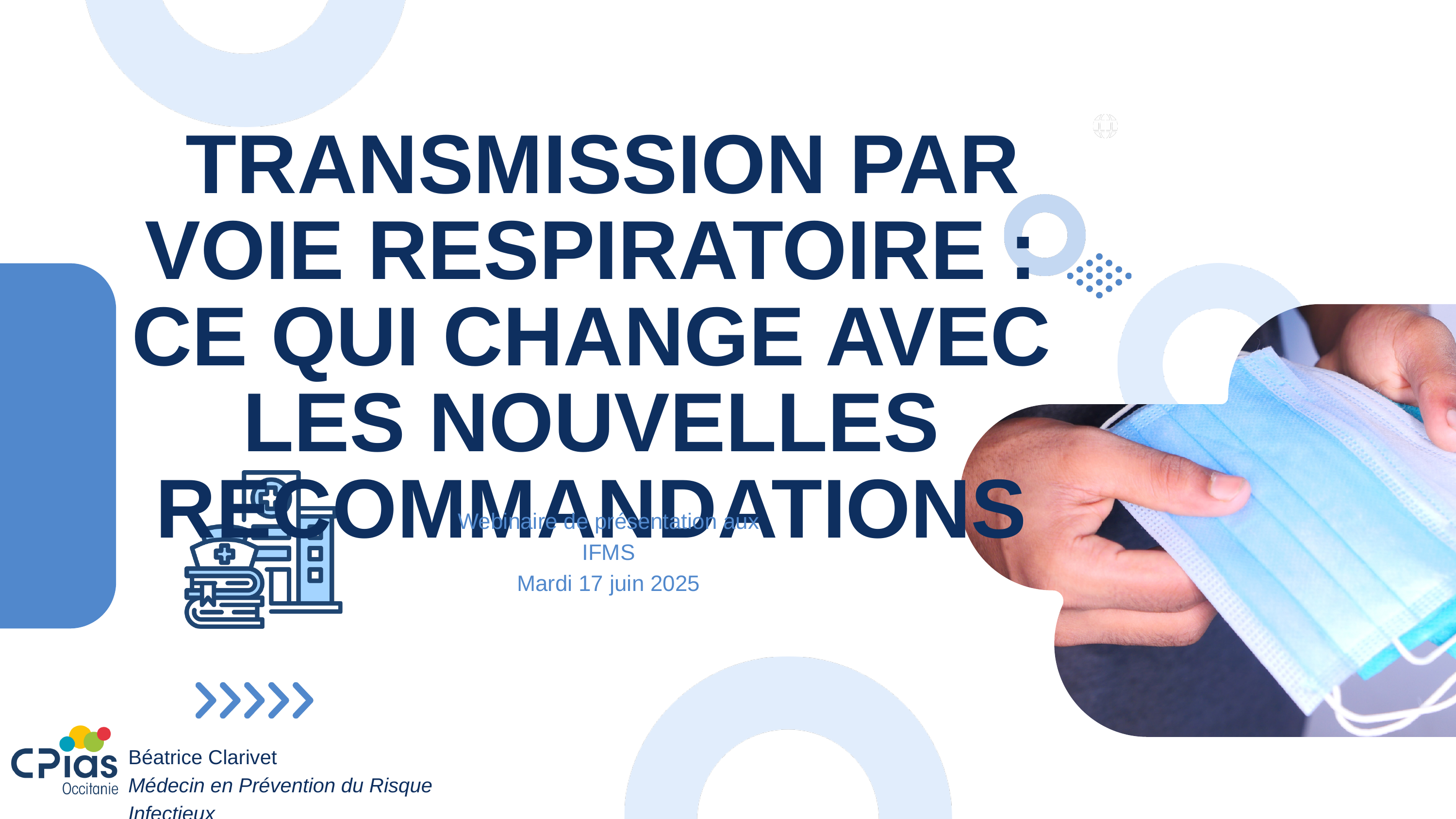

www.reallygreatsite.com

 TRANSMISSION PAR VOIE RESPIRATOIRE : CE QUI CHANGE AVEC LES NOUVELLES RECOMMANDATIONS

Webinaire de présentation aux IFMS
Mardi 17 juin 2025

Béatrice Clarivet
Médecin en Prévention du Risque Infectieux